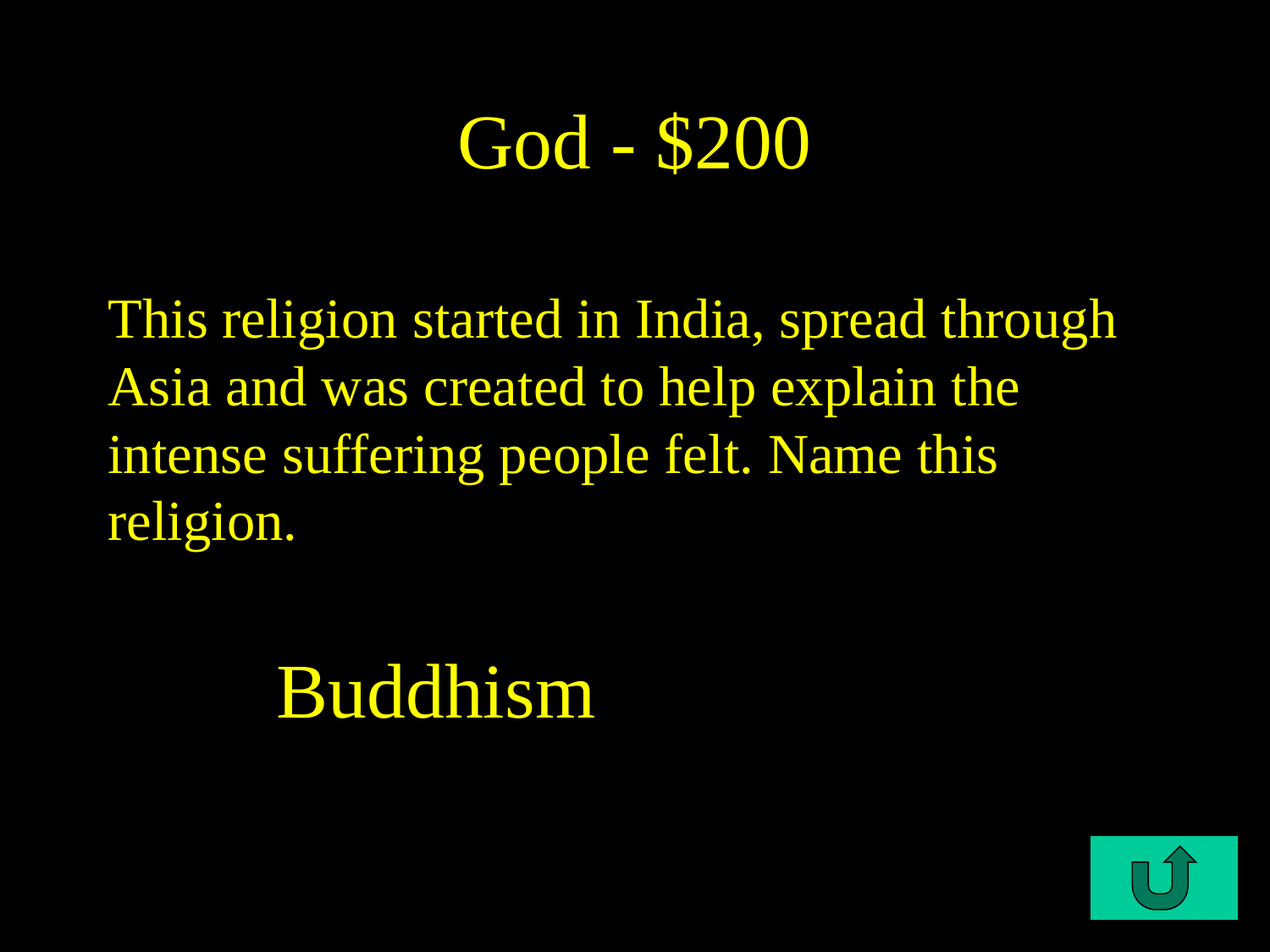

# God - $200
This religion started in India, spread through Asia and was created to help explain the intense suffering people felt. Name this religion.
C3-200
Buddhism